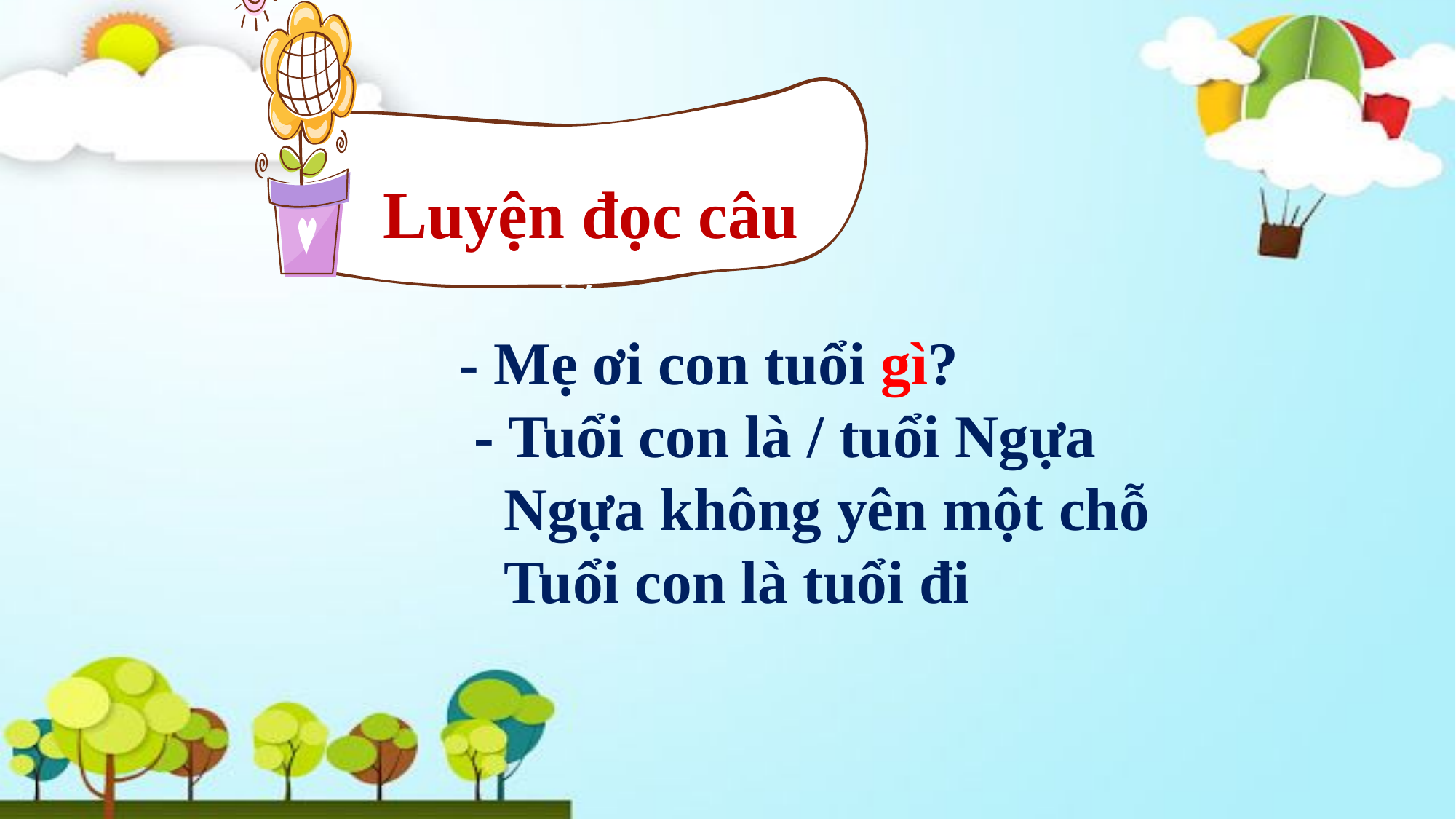

Luyện đọc câu
- Mẹ ơi con tuổi gì?
 - Tuổi con là / tuổi Ngựa
   Ngựa không yên một chỗ
   Tuổi con là tuổi đi